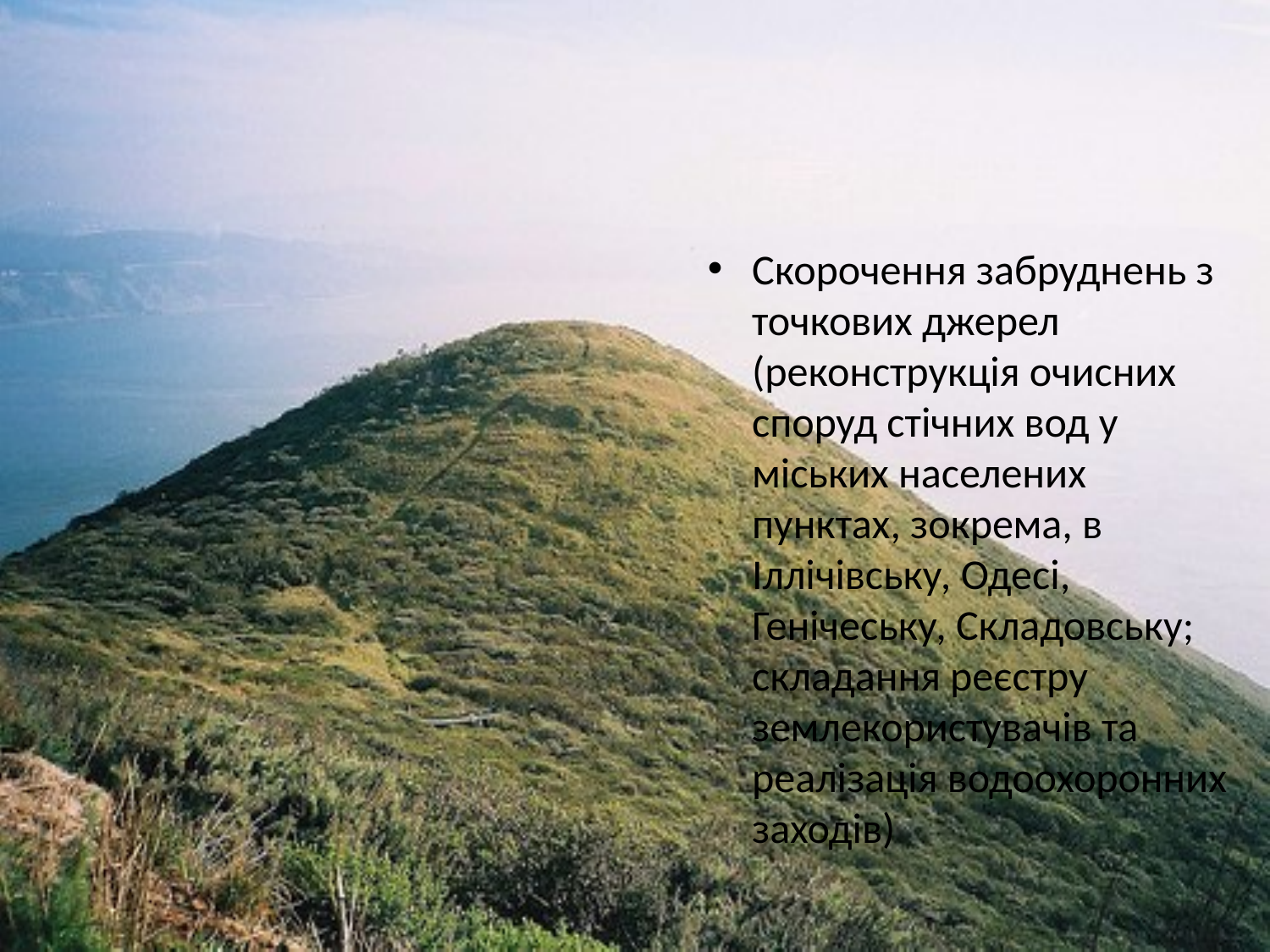

Скорочення забруднень з точкових джерел (реконструкція очисних споруд стічних вод у міських населених пунктах, зокрема, в Іллічівську, Одесі, Генічеську, Складовську; складання реєстру землекористувачів та реалізація водоохоронних заходів)